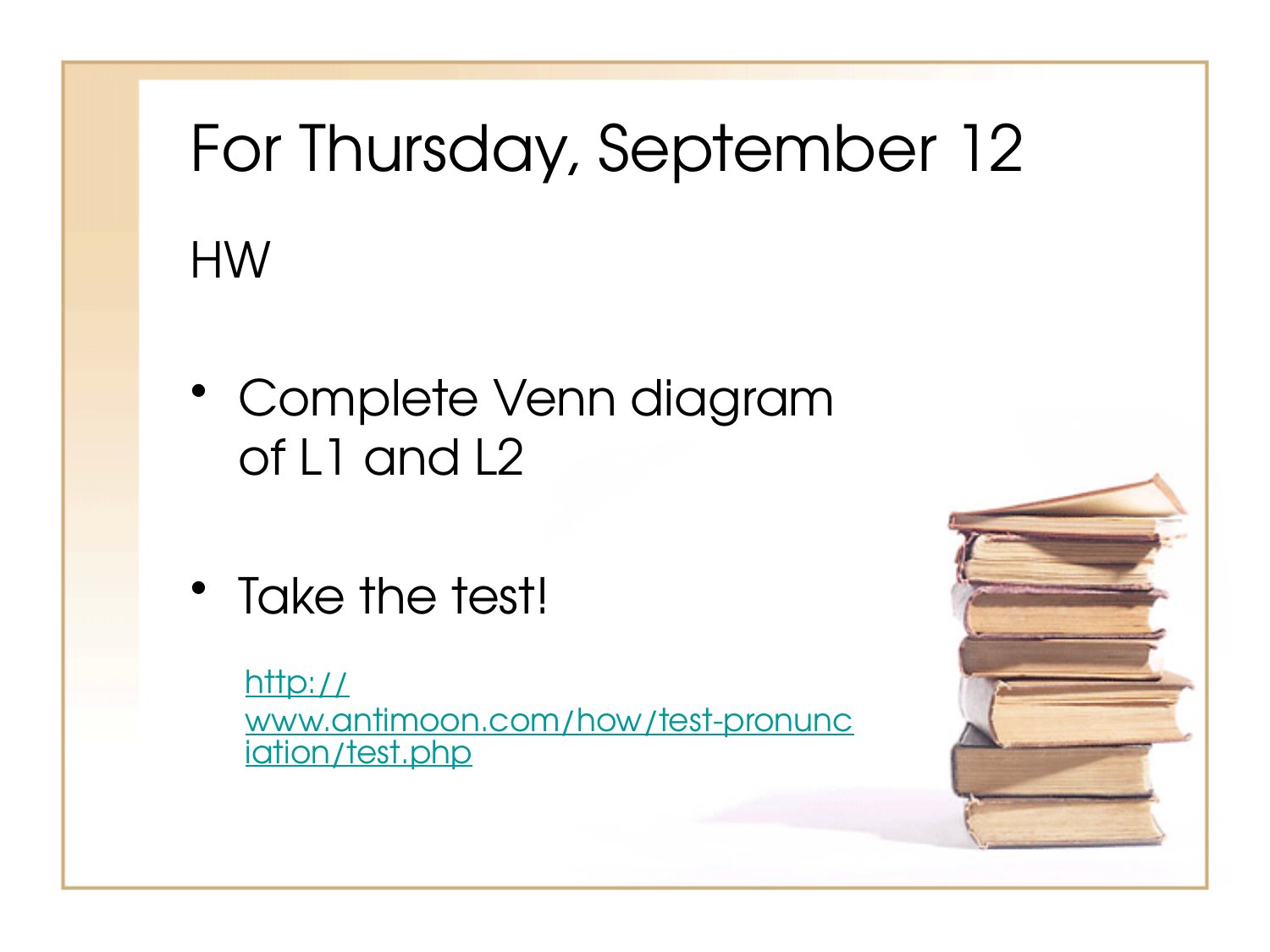

# For Thursday, September 12
HW

Complete Venn diagram of L1 and L2

Take the test!

http://www.antimoon.com/how/test-pronunciation/test.php